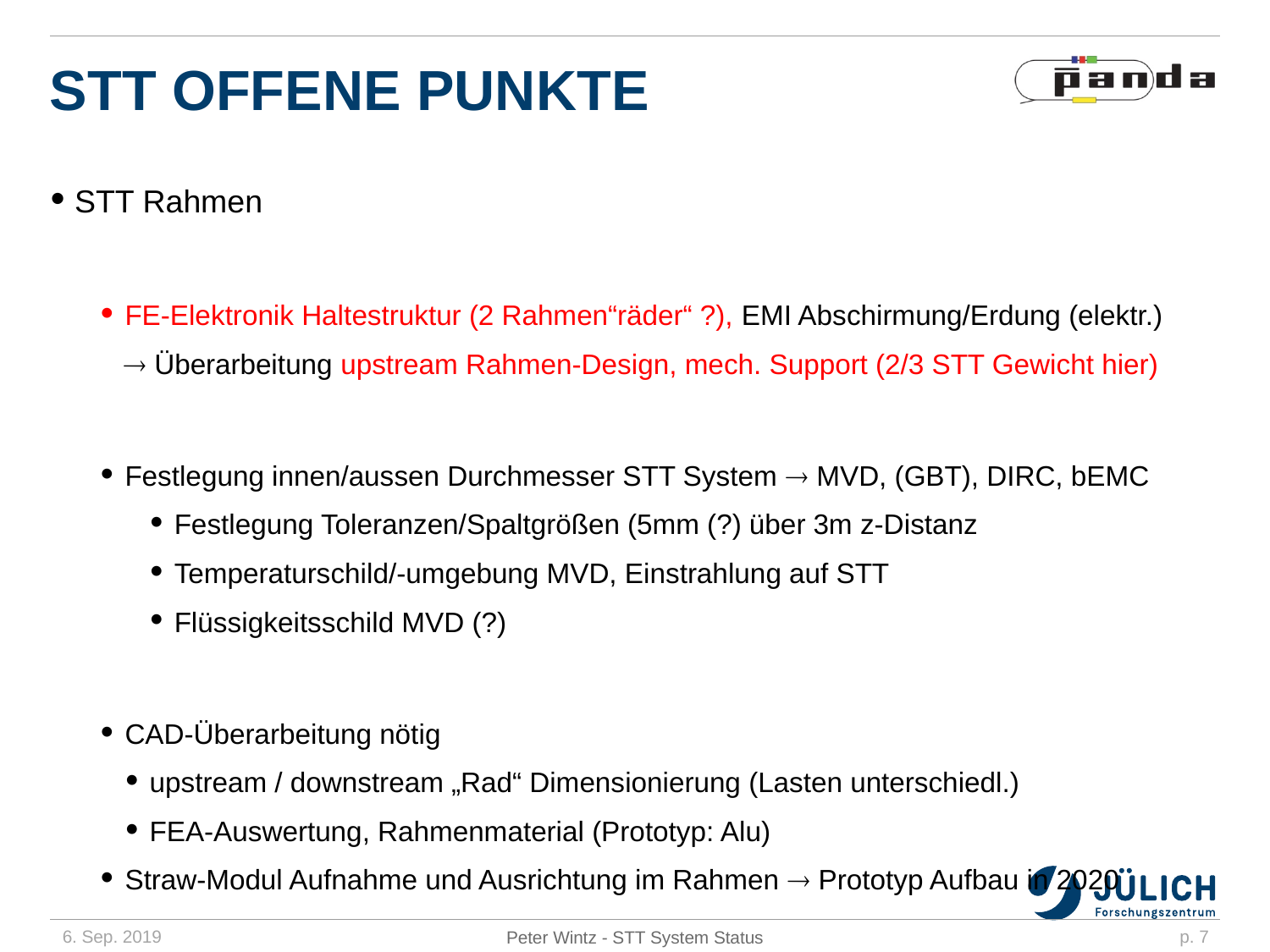

# STT Offene Punkte
STT Rahmen

FE-Elektronik Haltestruktur (2 Rahmen“räder“ ?), EMI Abschirmung/Erdung (elektr.)
   → Überarbeitung upstream Rahmen-Design, mech. Support (2/3 STT Gewicht hier)

Festlegung innen/aussen Durchmesser STT System → MVD, (GBT), DIRC, bEMC
Festlegung Toleranzen/Spaltgrößen (5mm (?) über 3m z-Distanz
Temperaturschild/-umgebung MVD, Einstrahlung auf STT
Flüssigkeitsschild MVD (?)

CAD-Überarbeitung nötig
upstream / downstream „Rad“ Dimensionierung (Lasten unterschiedl.)
FEA-Auswertung, Rahmenmaterial (Prototyp: Alu)
Straw-Modul Aufnahme und Ausrichtung im Rahmen → Prototyp Aufbau in 2020

Peter Wintz - STT System Status